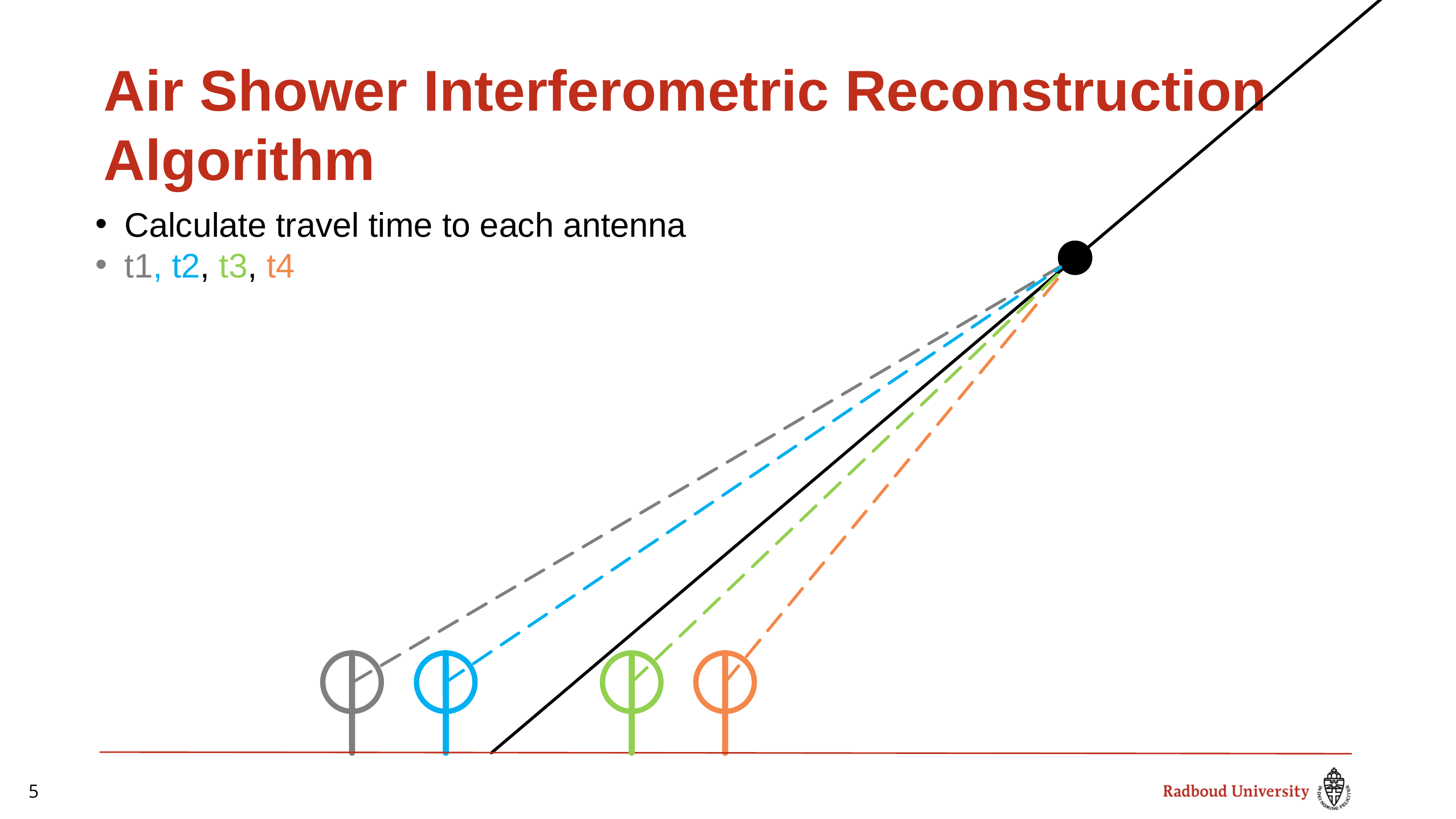

Air Shower Interferometric Reconstruction Algorithm
Calculate travel time to each antenna
t1, t2, t3, t4

5